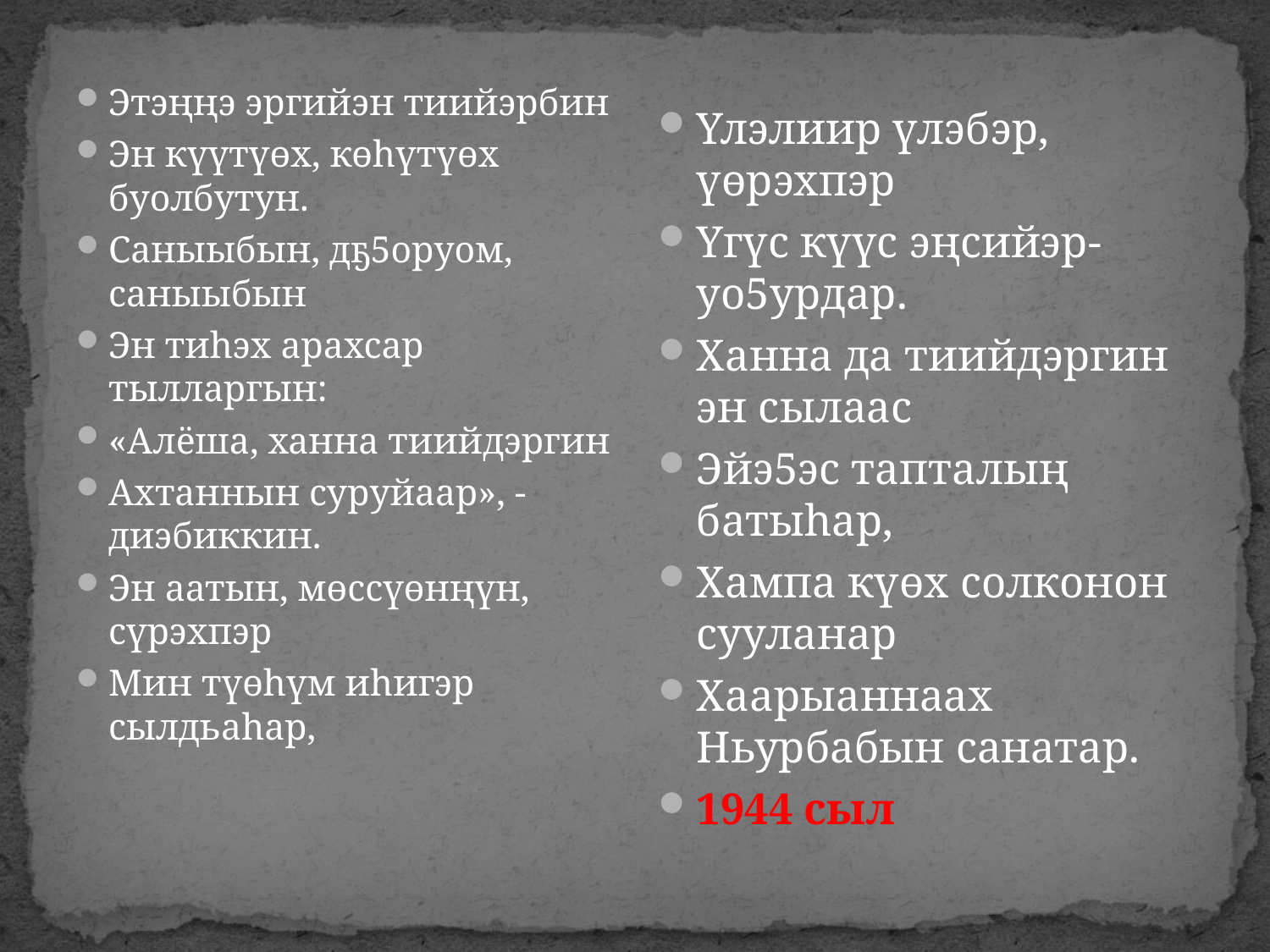

Этэңңэ эргийэн тиийэрбин
Эн күүтүөх, көһүтүөх буолбутун.
Саныыбын, дҕ5оруом, саныыбын
Эн тиһэх арахсар тылларгын:
«Алёша, ханна тиийдэргин
Ахтаннын суруйаар», - диэбиккин.
Эн аатын, мөссүөнңүн, сүрэхпэр
Мин түөһүм иһигэр сылдьаһар,

Үлэлиир үлэбэр, үөрэхпэр
Үгүс күүс эңсийэр-уо5урдар.
Ханна да тиийдэргин эн сылаас
Эйэ5эс тапталың батыһар,
Хампа күөх солконон сууланар
Хаарыаннаах Ньурбабын санатар.
1944 сыл